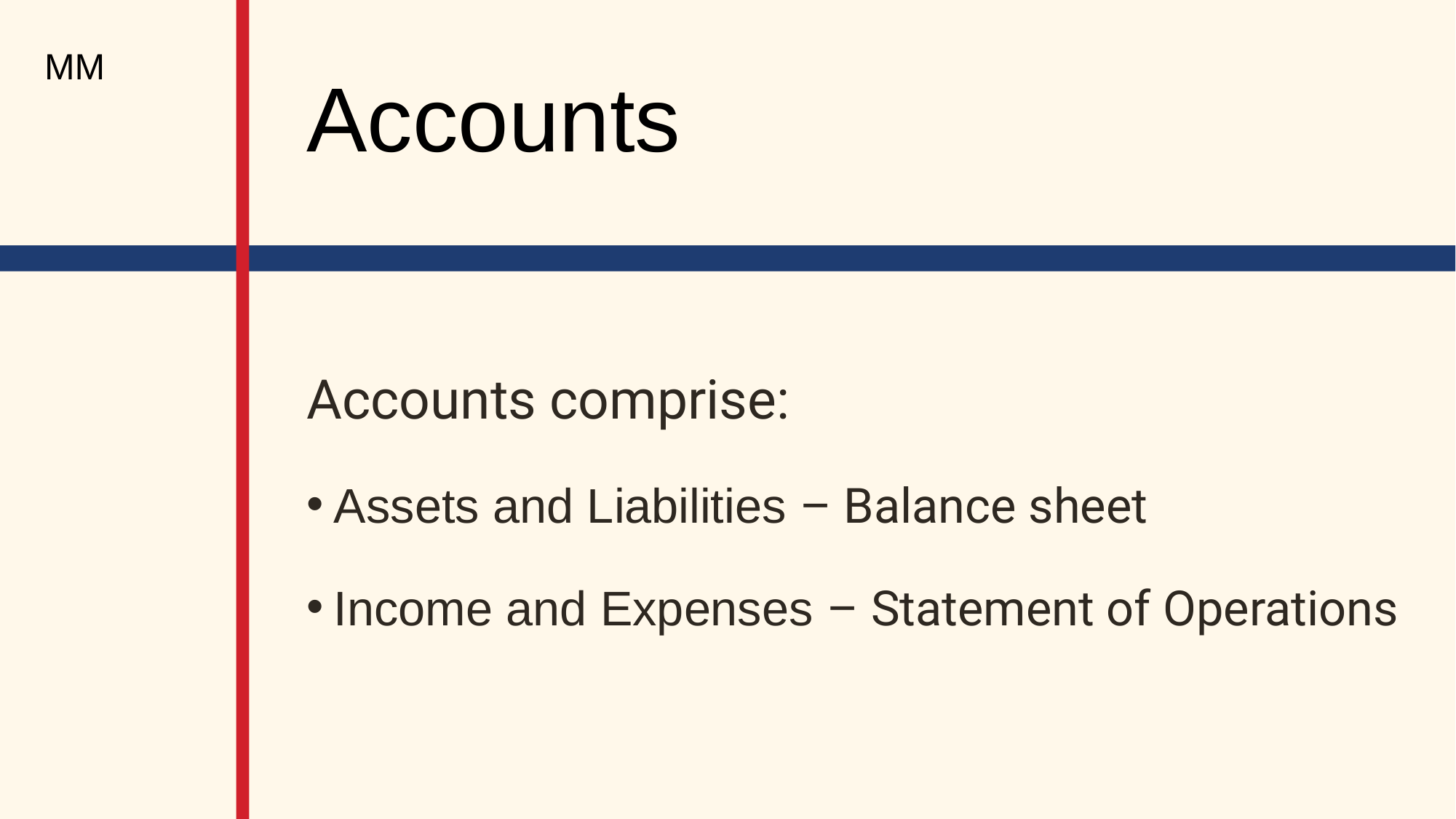

MM
# Accounts
Accounts comprise:
Assets and Liabilities – Balance sheet
Income and Expenses – Statement of Operations